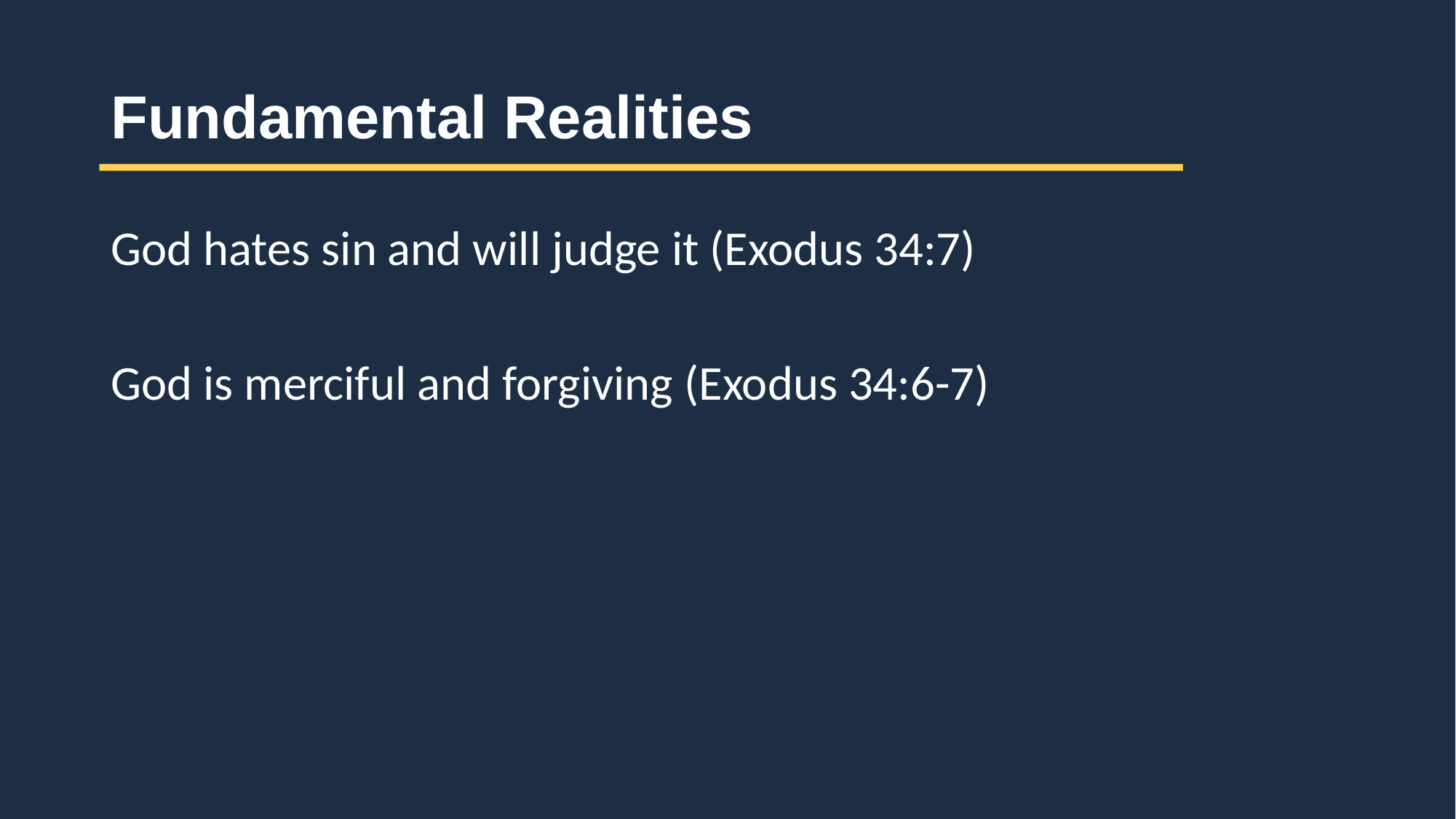

Fundamental Realities
God hates sin and will judge it (Exodus 34:7)

God is merciful and forgiving (Exodus 34:6-7)